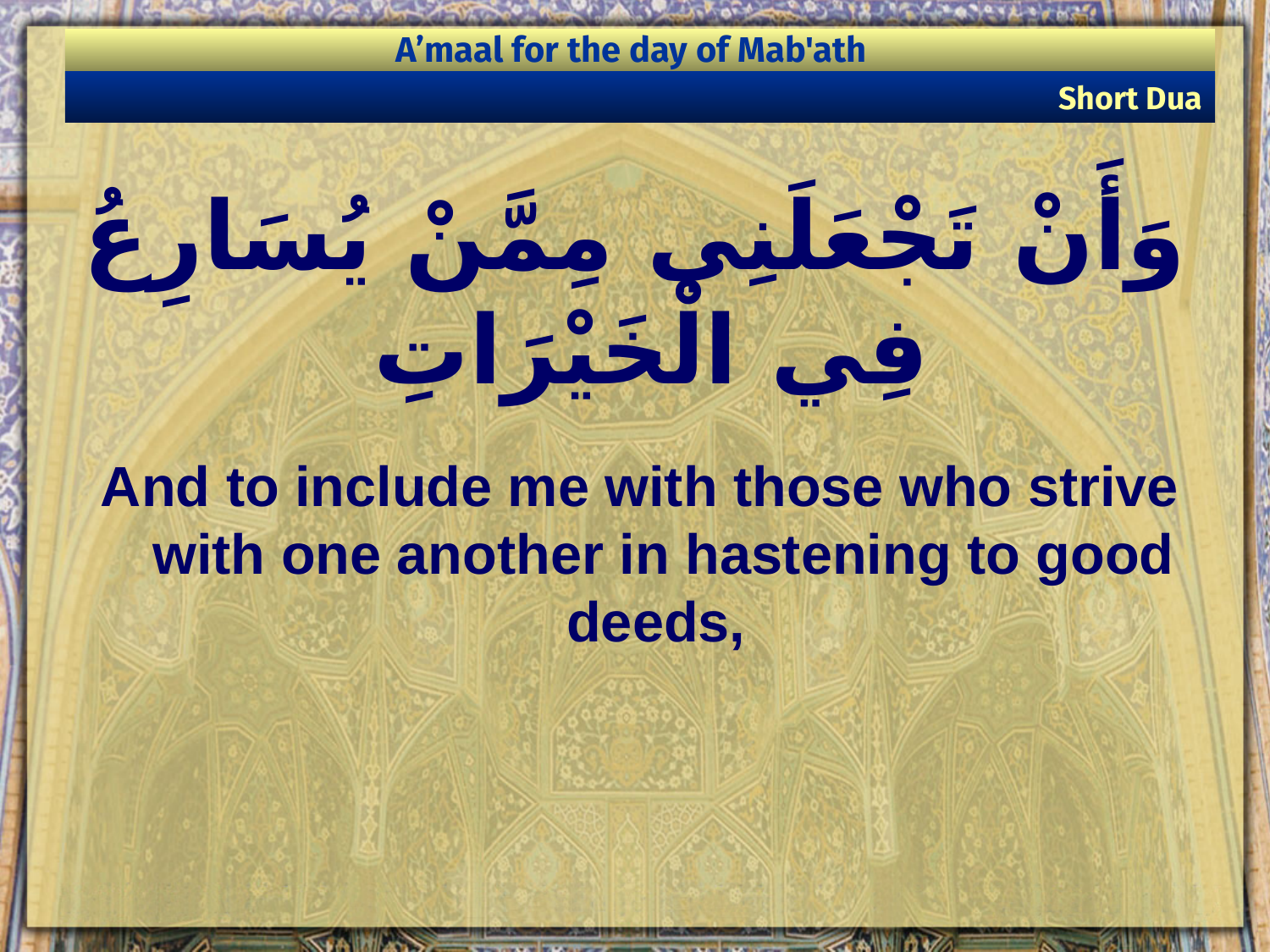

A’maal for the day of Mab'ath
Short Dua
# وَأَنْ تَجْعَلَنِي مِمَّنْ يُسَارِعُ فِي الْخَيْرَاتِ
And to include me with those who strive with one another in hastening to good deeds,